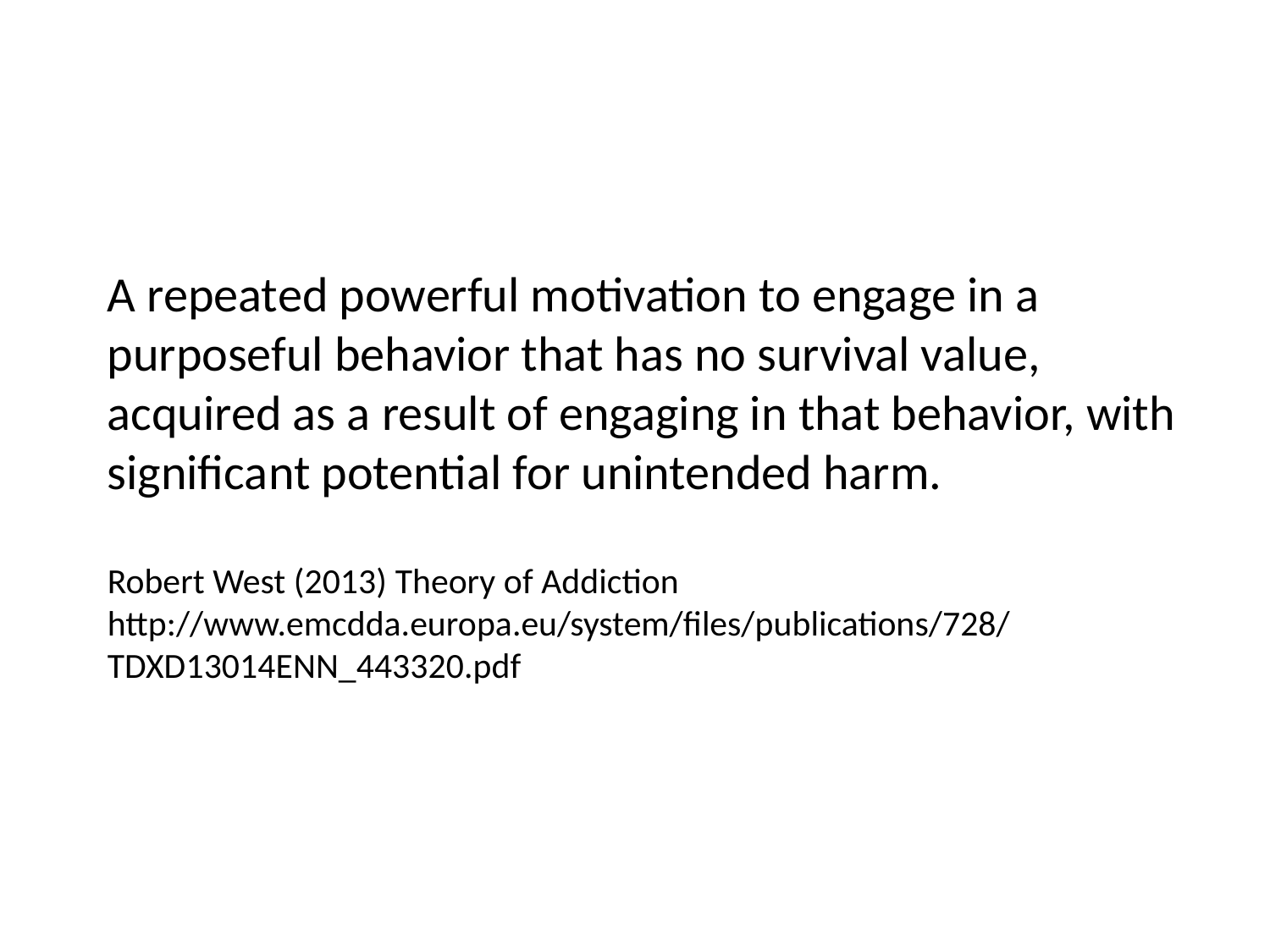

A repeated powerful motivation to engage in a purposeful behavior that has no survival value, acquired as a result of engaging in that behavior, with  significant potential for unintended harm.

Robert West (2013) Theory of Addiction
http://www.emcdda.europa.eu/system/files/publications/728/TDXD13014ENN_443320.pdf